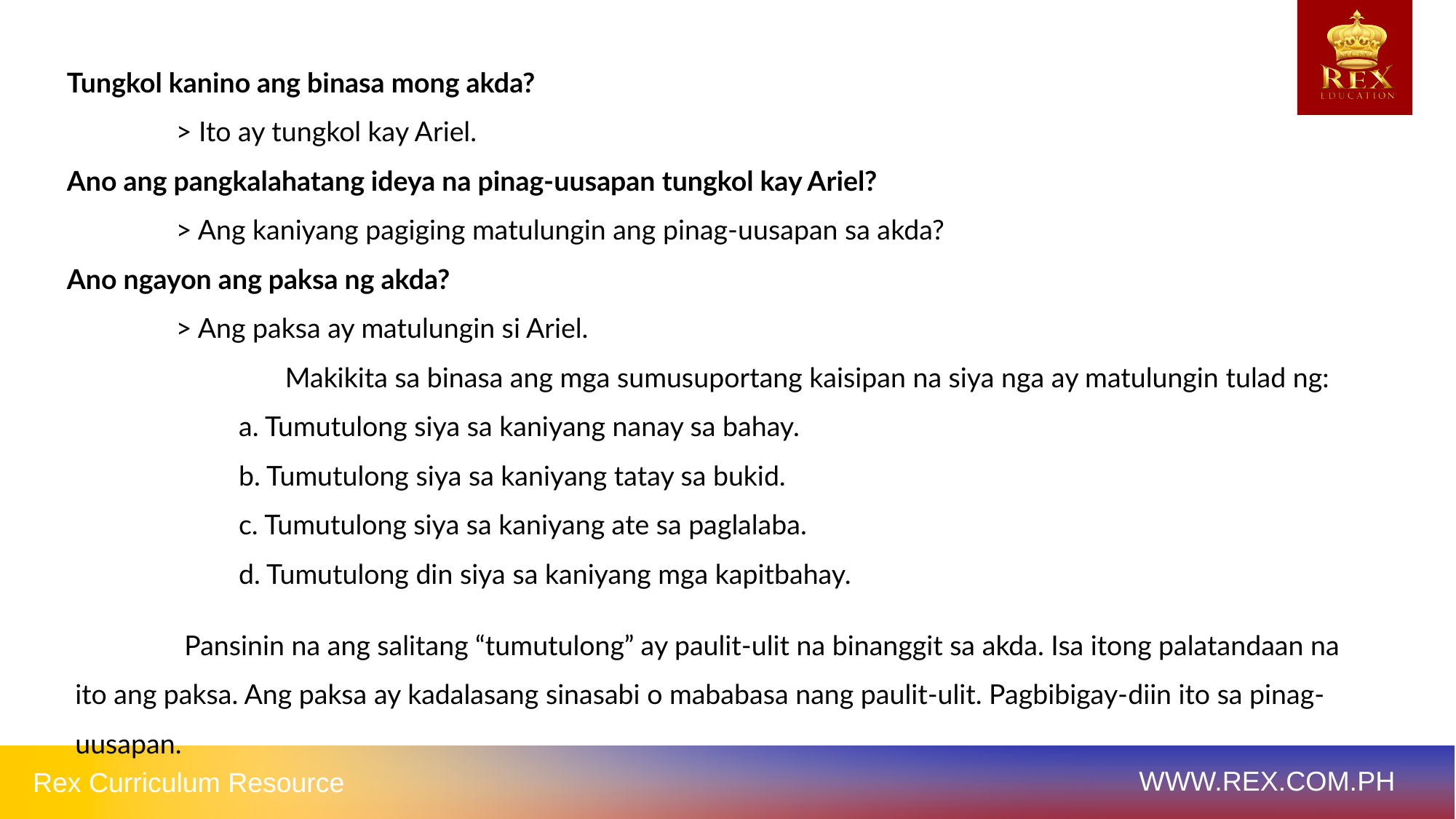

Tungkol kanino ang binasa mong akda?
	> Ito ay tungkol kay Ariel.
Ano ang pangkalahatang ideya na pinag-uusapan tungkol kay Ariel?
	> Ang kaniyang pagiging matulungin ang pinag-uusapan sa akda?
Ano ngayon ang paksa ng akda?
	> Ang paksa ay matulungin si Ariel.
		Makikita sa binasa ang mga sumusuportang kaisipan na siya nga ay matulungin tulad ng:
a. Tumutulong siya sa kaniyang nanay sa bahay.
b. Tumutulong siya sa kaniyang tatay sa bukid.
c. Tumutulong siya sa kaniyang ate sa paglalaba.
d. Tumutulong din siya sa kaniyang mga kapitbahay.

	Pansinin na ang salitang “tumutulong” ay paulit-ulit na binanggit sa akda. Isa itong palatandaan na ito ang paksa. Ang paksa ay kadalasang sinasabi o mababasa nang paulit-ulit. Pagbibigay-diin ito sa pinag-uusapan.